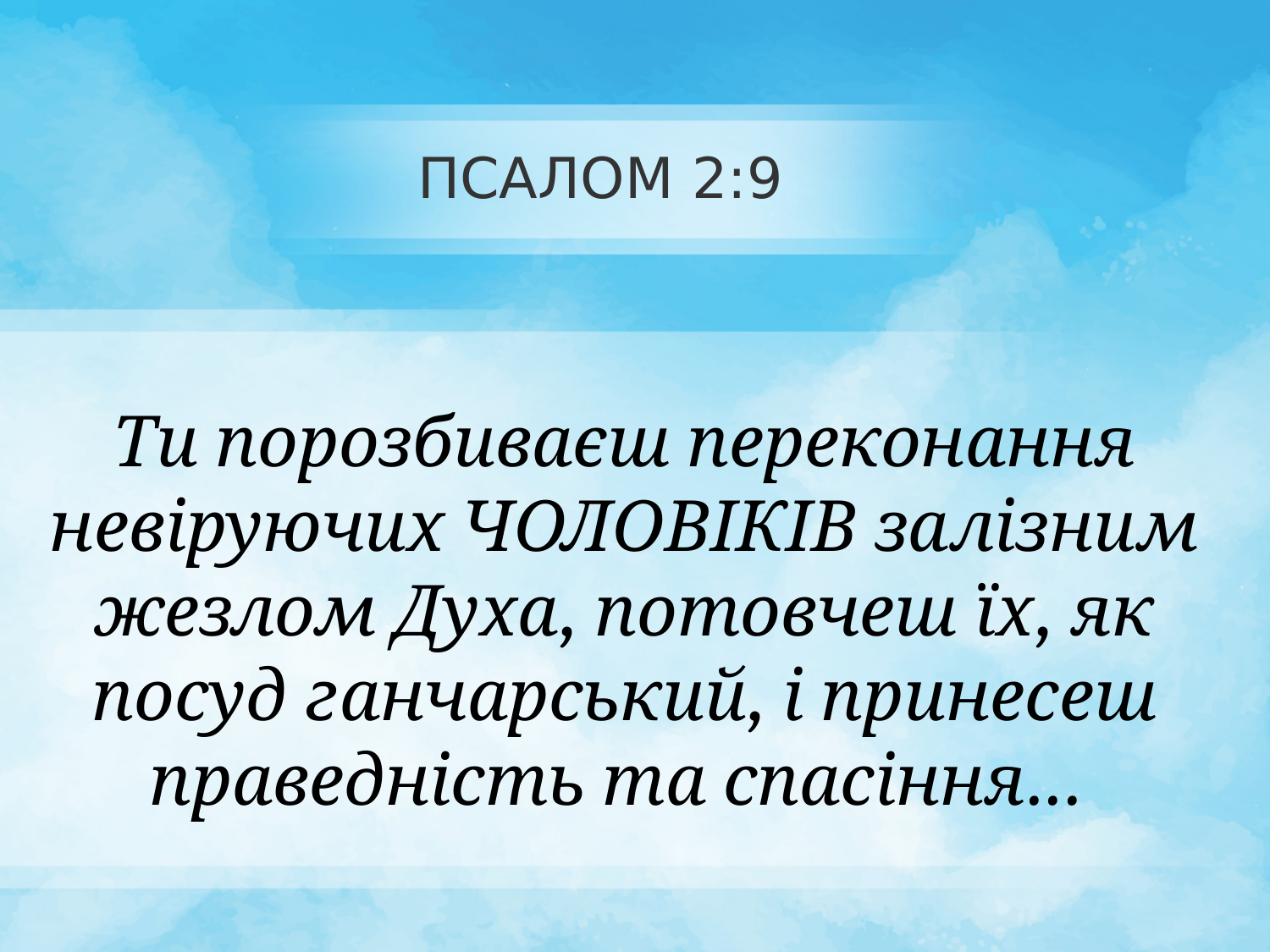

# ПСАЛОМ 2:9

Ти порозбиваєш переконання невіруючих ЧОЛОВІКІВ залізним жезлом Духа, потовчеш їх, як посуд ганчарський, і принесеш праведність та спасіння...